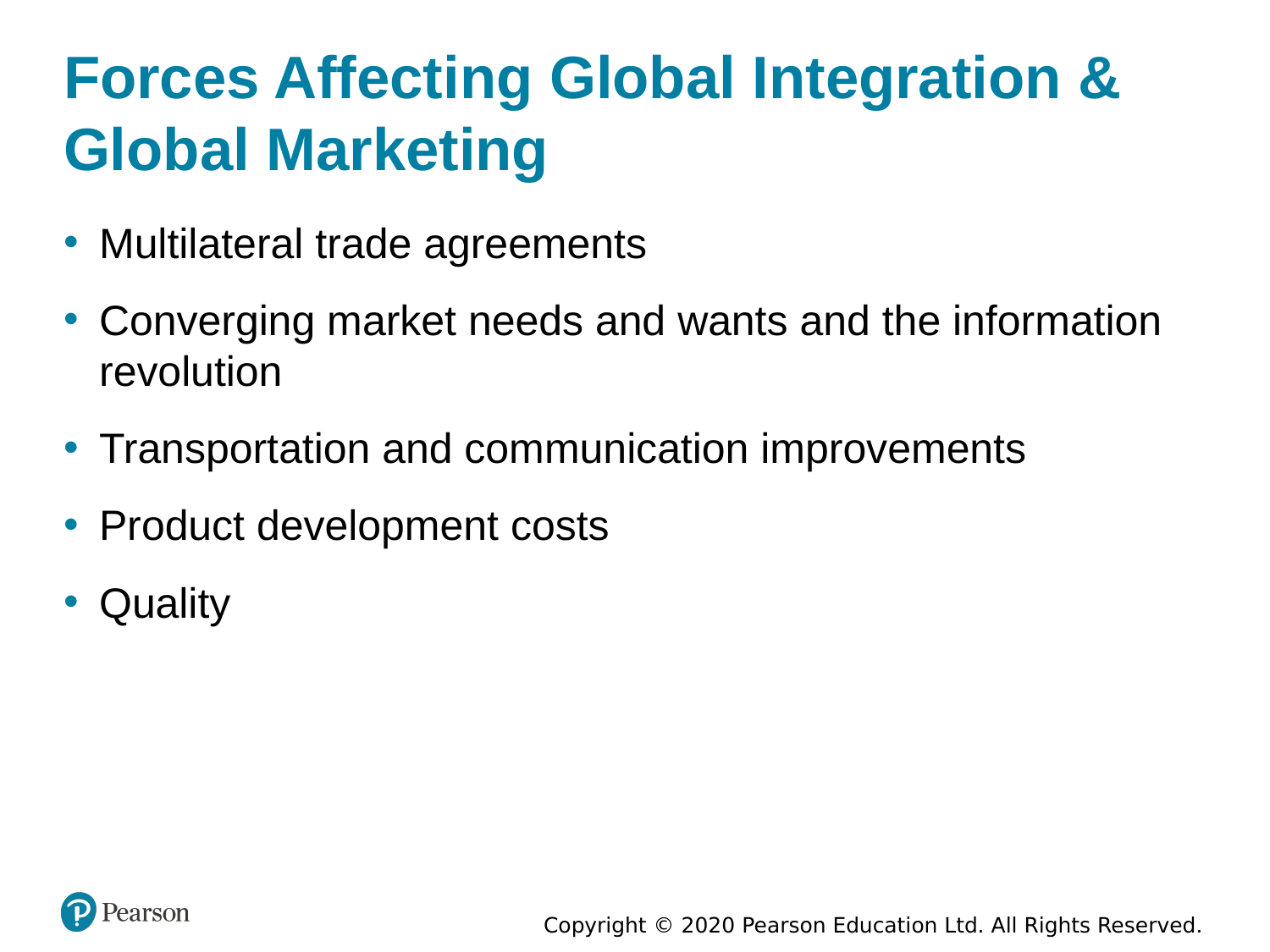

# Forces Affecting Global Integration & Global Marketing
Multilateral trade agreements
Converging market needs and wants and the information revolution
Transportation and communication improvements
Product development costs
Quality